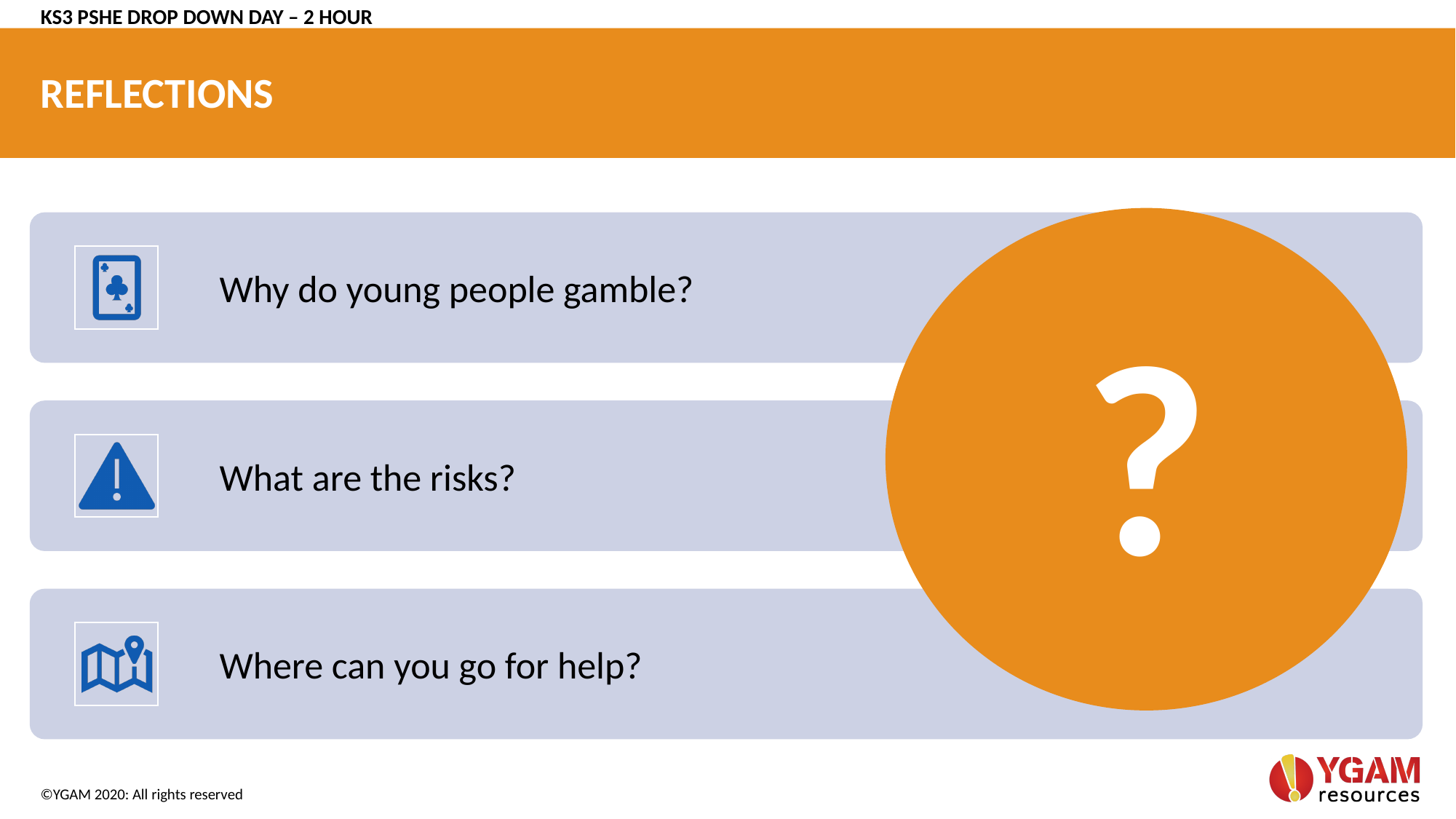

KS3 PSHE DROP DOWN DAY – 2 HOUR
# REFLECTIONS

Why do young people gamble?
What are the risks?
Where can you go for help?
?